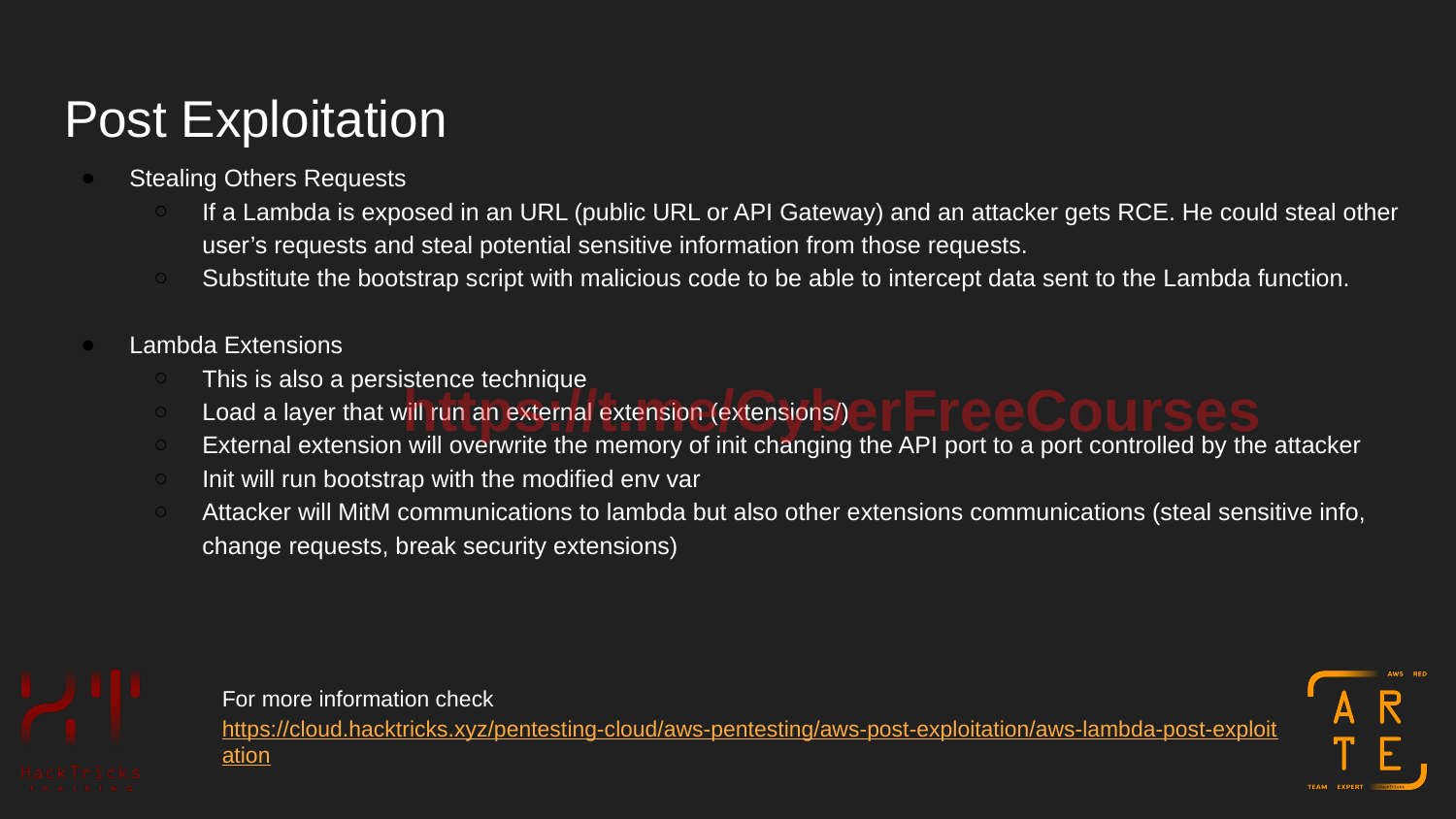

# Post Exploitation
Stealing Others Requests
If a Lambda is exposed in an URL (public URL or API Gateway) and an attacker gets RCE. He could steal other user’s requests and steal potential sensitive information from those requests.
Substitute the bootstrap script with malicious code to be able to intercept data sent to the Lambda function.

Lambda Extensions
This is also a persistence technique
Load a layer that will run an external extension (extensions/)
External extension will overwrite the memory of init changing the API port to a port controlled by the attacker
Init will run bootstrap with the modified env var
Attacker will MitM communications to lambda but also other extensions communications (steal sensitive info, change requests, break security extensions)

https://t.me/CyberFreeCourses
For more information check https://cloud.hacktricks.xyz/pentesting-cloud/aws-pentesting/aws-post-exploitation/aws-lambda-post-exploitation